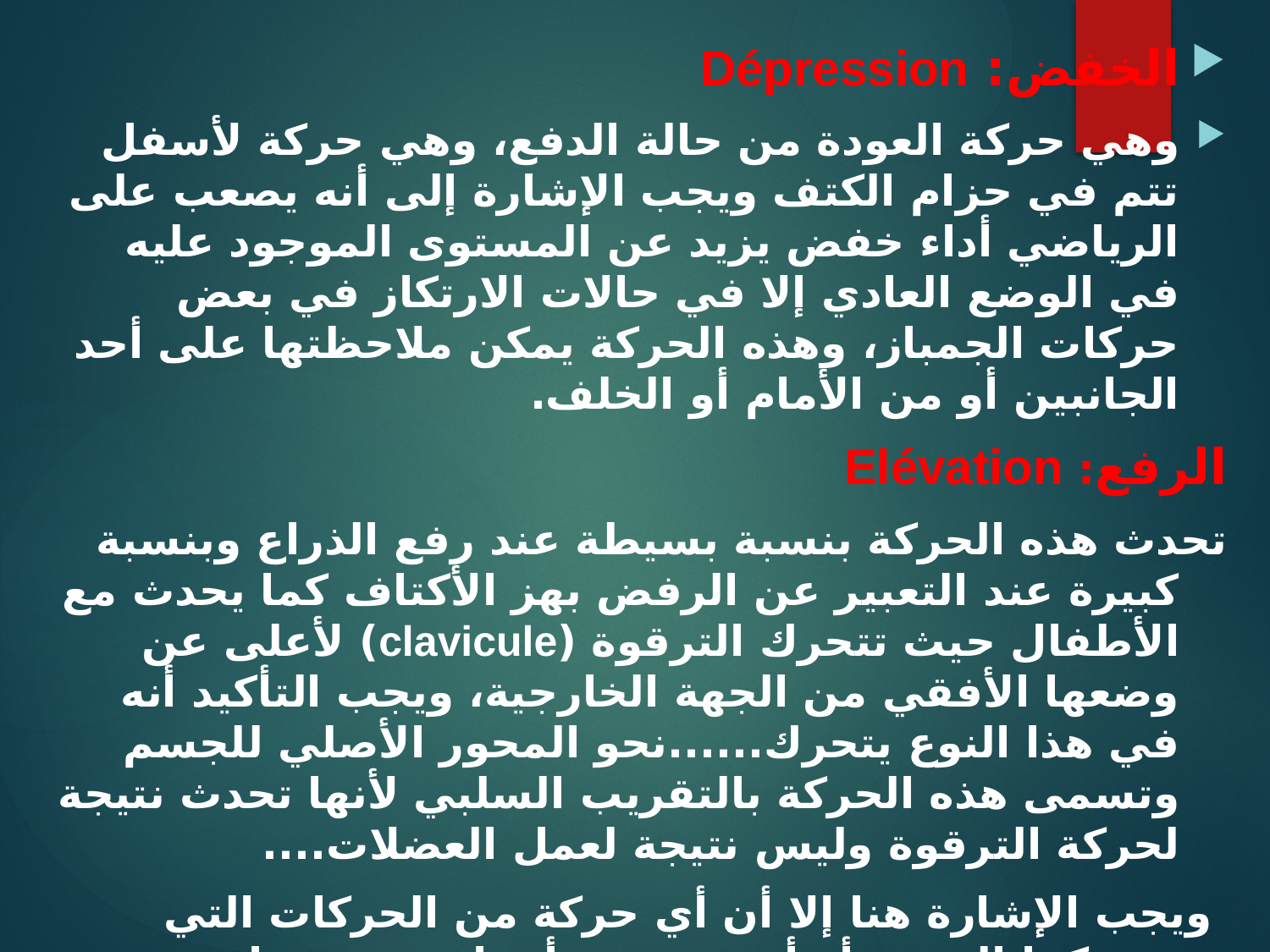

الخفض: Dépression
وهي حركة العودة من حالة الدفع، وهي حركة لأسفل تتم في حزام الكتف ويجب الإشارة إلى أنه يصعب على الرياضي أداء خفض يزيد عن المستوى الموجود عليه في الوضع العادي إلا في حالات الارتكاز في بعض حركات الجمباز، وهذه الحركة يمكن ملاحظتها على أحد الجانبين أو من الأمام أو الخلف.
الرفع: Elévation
تحدث هذه الحركة بنسبة بسيطة عند رفع الذراع وبنسبة كبيرة عند التعبير عن الرفض بهز الأكتاف كما يحدث مع الأطفال حيث تتحرك الترقوة (clavicule) لأعلى عن وضعها الأفقي من الجهة الخارجية، ويجب التأكيد أنه في هذا النوع يتحرك......نحو المحور الأصلي للجسم وتسمى هذه الحركة بالتقريب السلبي لأنها تحدث نتيجة لحركة الترقوة وليس نتيجة لعمل العضلات....
 ويجب الإشارة هنا إلا أن أي حركة من الحركات التي يتحركها الجسم أو أي جزء من أجزاه ، تتم حول محور يمر بالمفصل الذي تنتج فيه الحركة على مستوى فراغي متعامد على هذا المحور، ولذلك تسمى الحركات أو تعرف بناءا على تمفصل للجزء المتحرك وليس بناءا على الطرف المتحرك فنقول مثلا قبض مفصل المرفق ولا نقول قبض....، والتي يحب أخدها بعين الاعتبار خلال دراستنا وتحليلنا لمختلف المهارات الحركية الرياضية.